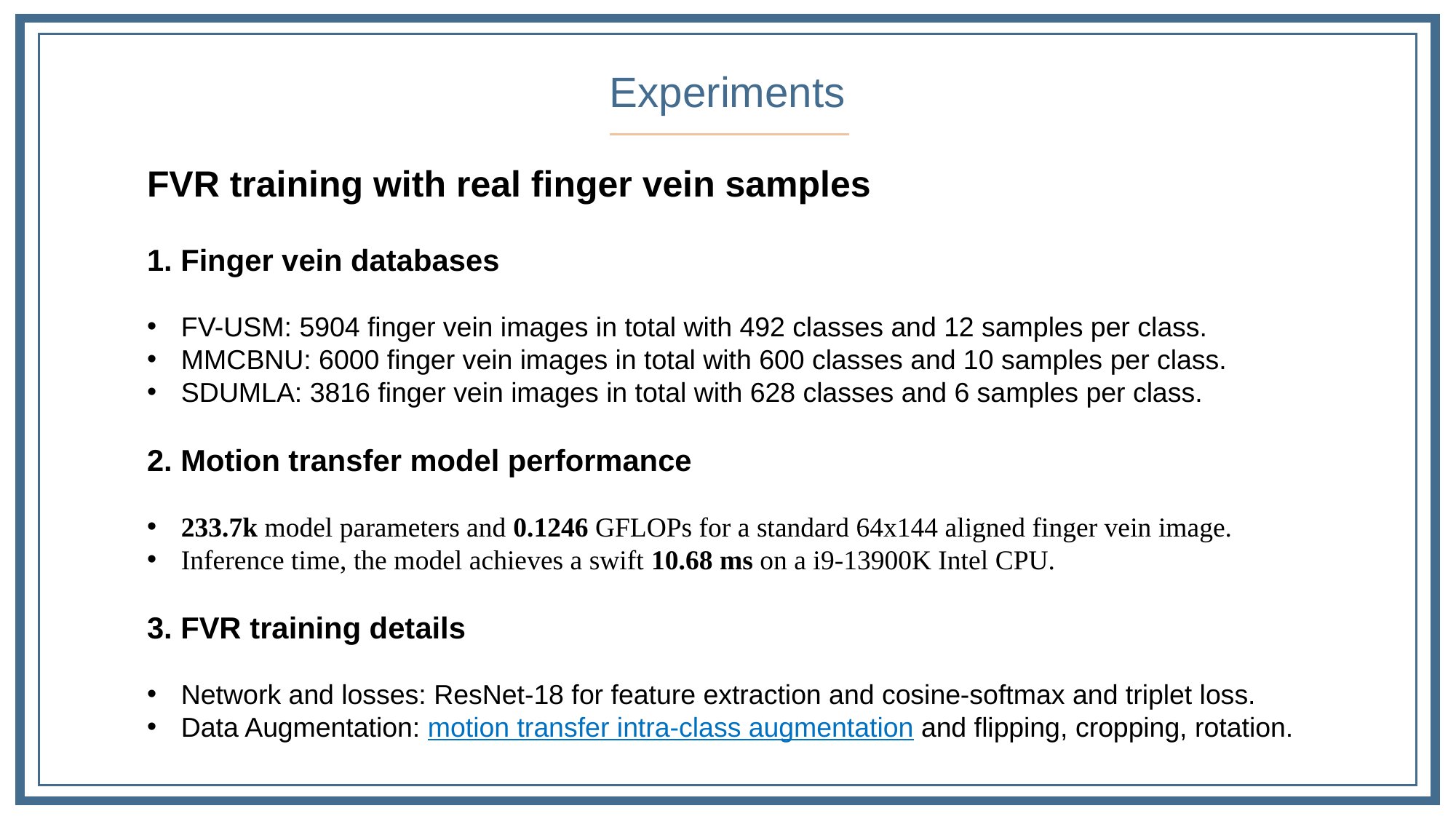

Experiments
FVR training with real finger vein samples

1. Finger vein databases

FV-USM: 5904 finger vein images in total with 492 classes and 12 samples per class.
MMCBNU: 6000 finger vein images in total with 600 classes and 10 samples per class.
SDUMLA: 3816 finger vein images in total with 628 classes and 6 samples per class.

2. Motion transfer model performance

233.7k model parameters and 0.1246 GFLOPs for a standard 64x144 aligned finger vein image.
Inference time, the model achieves a swift 10.68 ms on a i9-13900K Intel CPU.

3. FVR training details

Network and losses: ResNet-18 for feature extraction and cosine-softmax and triplet loss.
Data Augmentation: motion transfer intra-class augmentation and flipping, cropping, rotation.